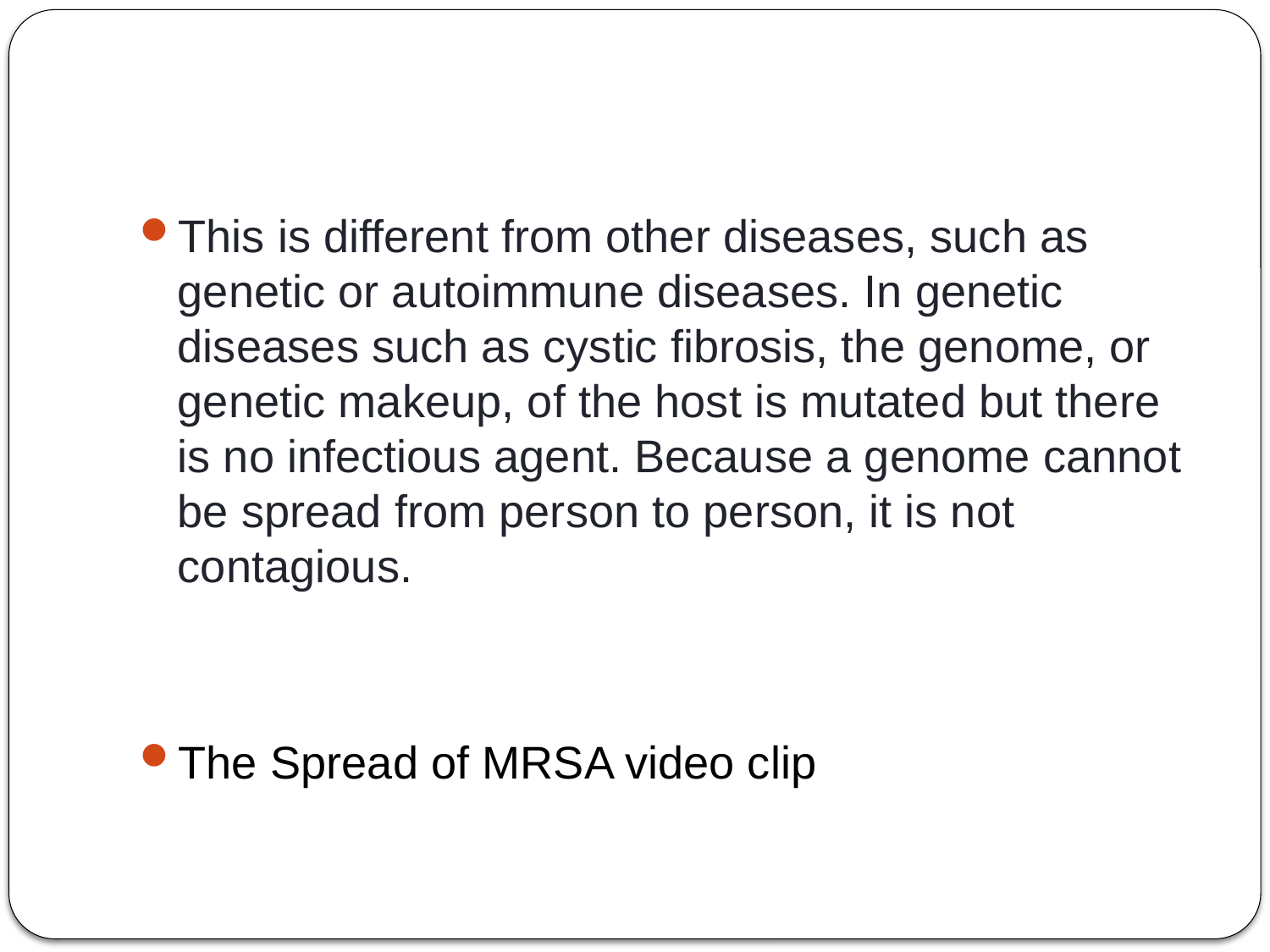

#
This is different from other diseases, such as genetic or autoimmune diseases. In genetic diseases such as cystic fibrosis, the genome, or genetic makeup, of the host is mutated but there is no infectious agent. Because a genome cannot be spread from person to person, it is not contagious.

The Spread of MRSA video clip